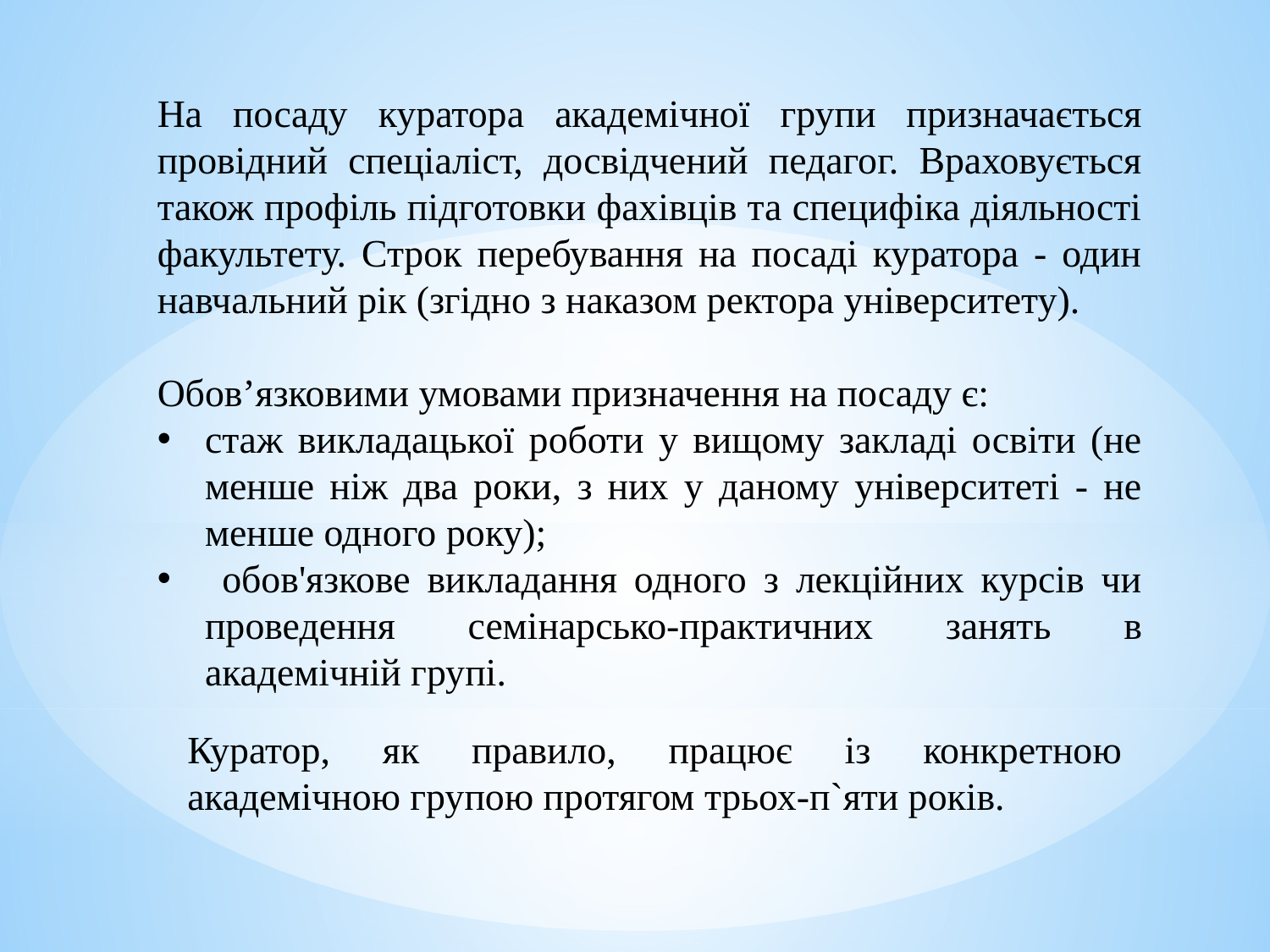

На посаду куратора академічної групи призначається провідний спеціаліст, досвідчений педагог. Враховується також профіль підготовки фахівців та специфіка діяльності факультету. Строк перебування на посаді куратора - один навчальний рік (згідно з наказом ректора університету).

Обов’язковими умовами призначення на посаду є:
стаж викладацької роботи у вищому закладі освіти (не менше ніж два роки, з них у даному університеті - не менше одного року);
 обов'язкове викладання одного з лекційних курсів чи проведення семінарсько-практичних занять в академічній групі.
Куратор, як правило, працює із конкретною академічною групою протягом трьох-п`яти років.